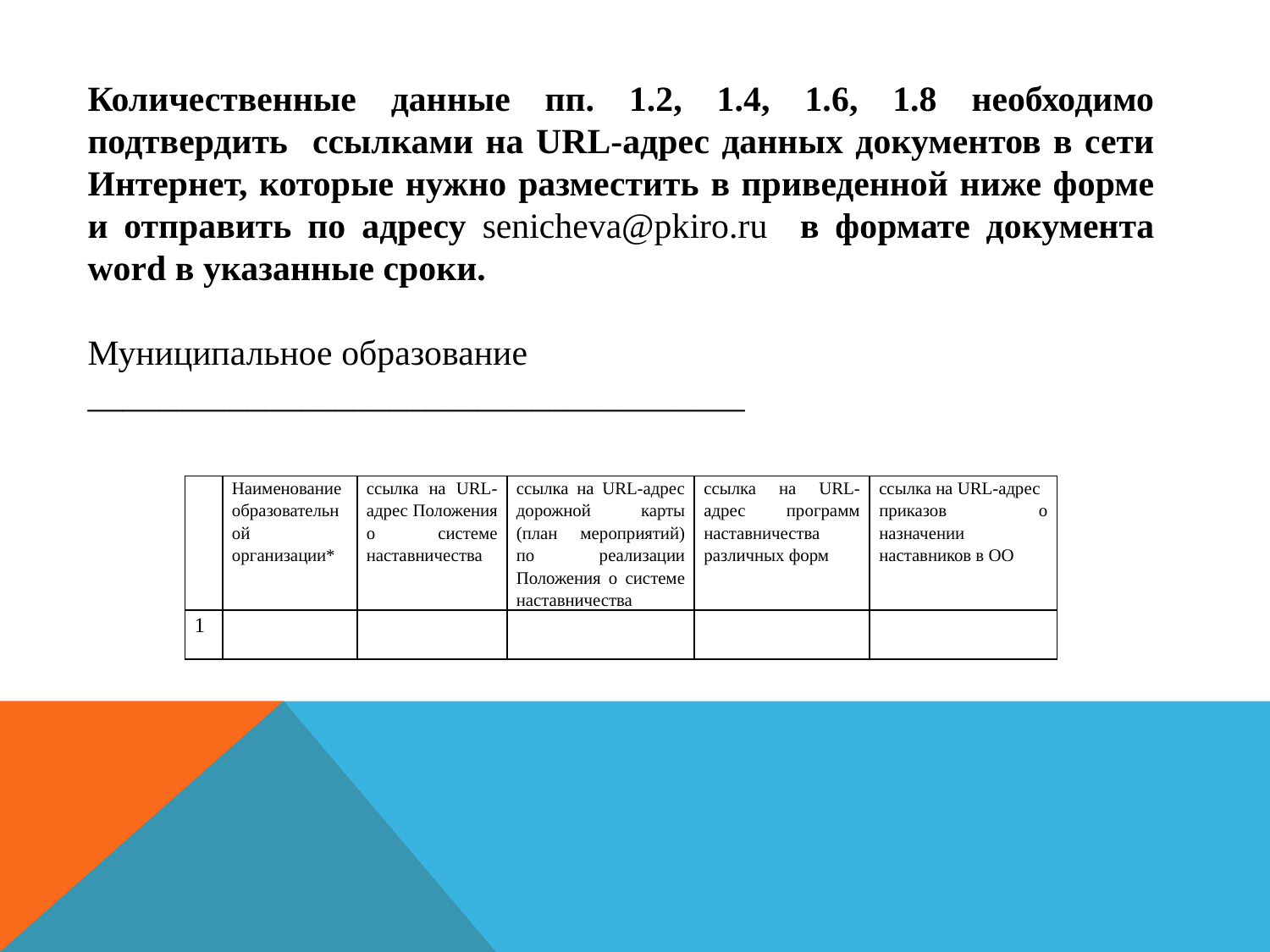

#
Количественные данные пп. 1.2, 1.4, 1.6, 1.8 необходимо подтвердить  ссылками на URL-адрес данных документов в сети Интернет, которые нужно разместить в приведенной ниже форме и отправить по адресу senicheva@pkiro.ru  в формате документа word в указанные сроки.

Муниципальное образование _____________________________________

|  | Наименование образовательной организации\* | ссылка на URL-адрес Положения о системе наставничества | ссылка на URL-адрес дорожной карты (план мероприятий) по реализации Положения о системе наставничества | ссылка на URL-адрес программ наставничества различных форм | ссылка на URL-адрес приказов о назначении наставников в ОО |
| --- | --- | --- | --- | --- | --- |
| 1 |  |  |  |  |  |